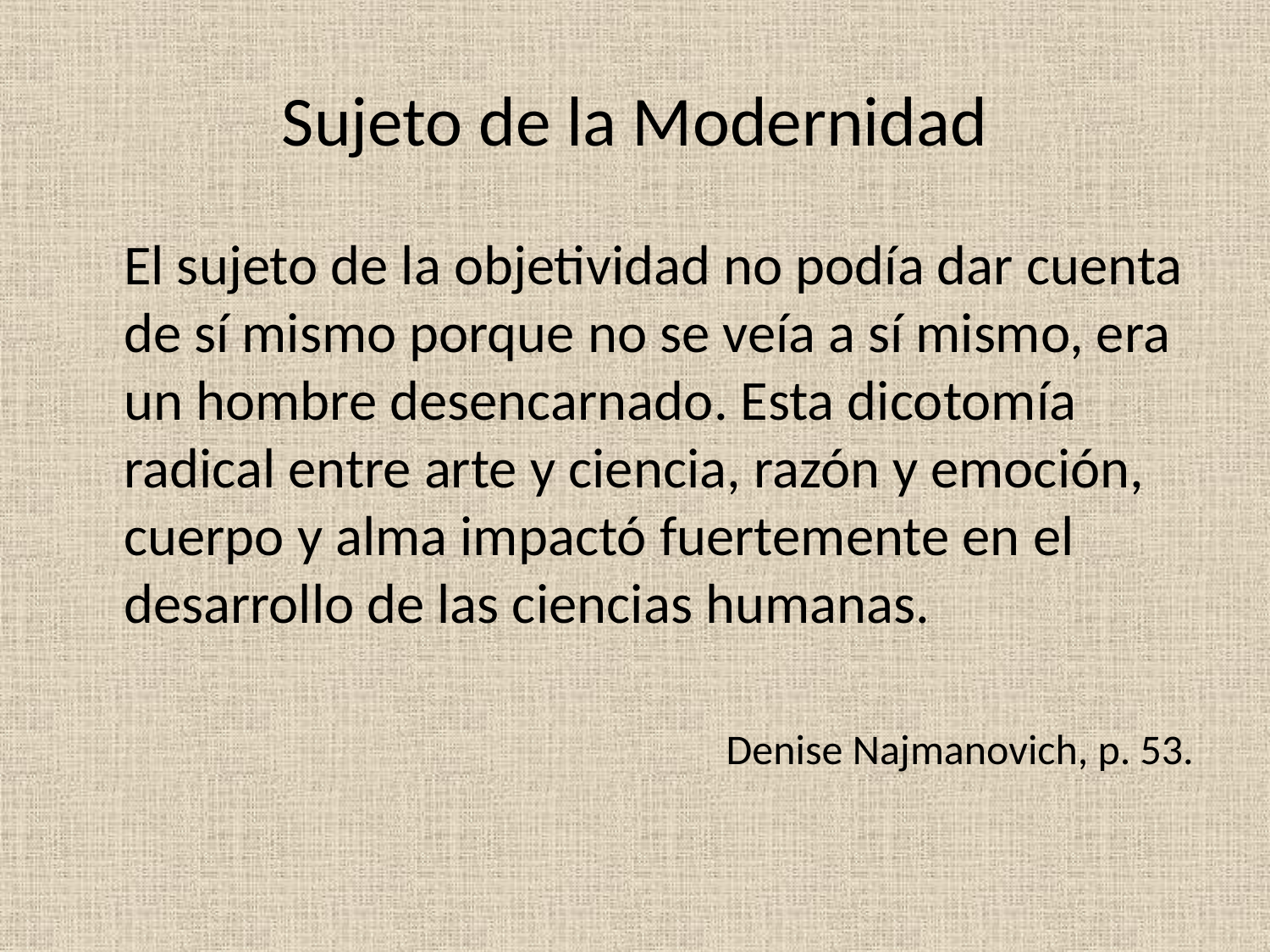

# Sujeto de la Modernidad
	El sujeto de la objetividad no podía dar cuenta de sí mismo porque no se veía a sí mismo, era un hombre desencarnado. Esta dicotomía radical entre arte y ciencia, razón y emoción, cuerpo y alma impactó fuertemente en el desarrollo de las ciencias humanas.

Denise Najmanovich, p. 53.